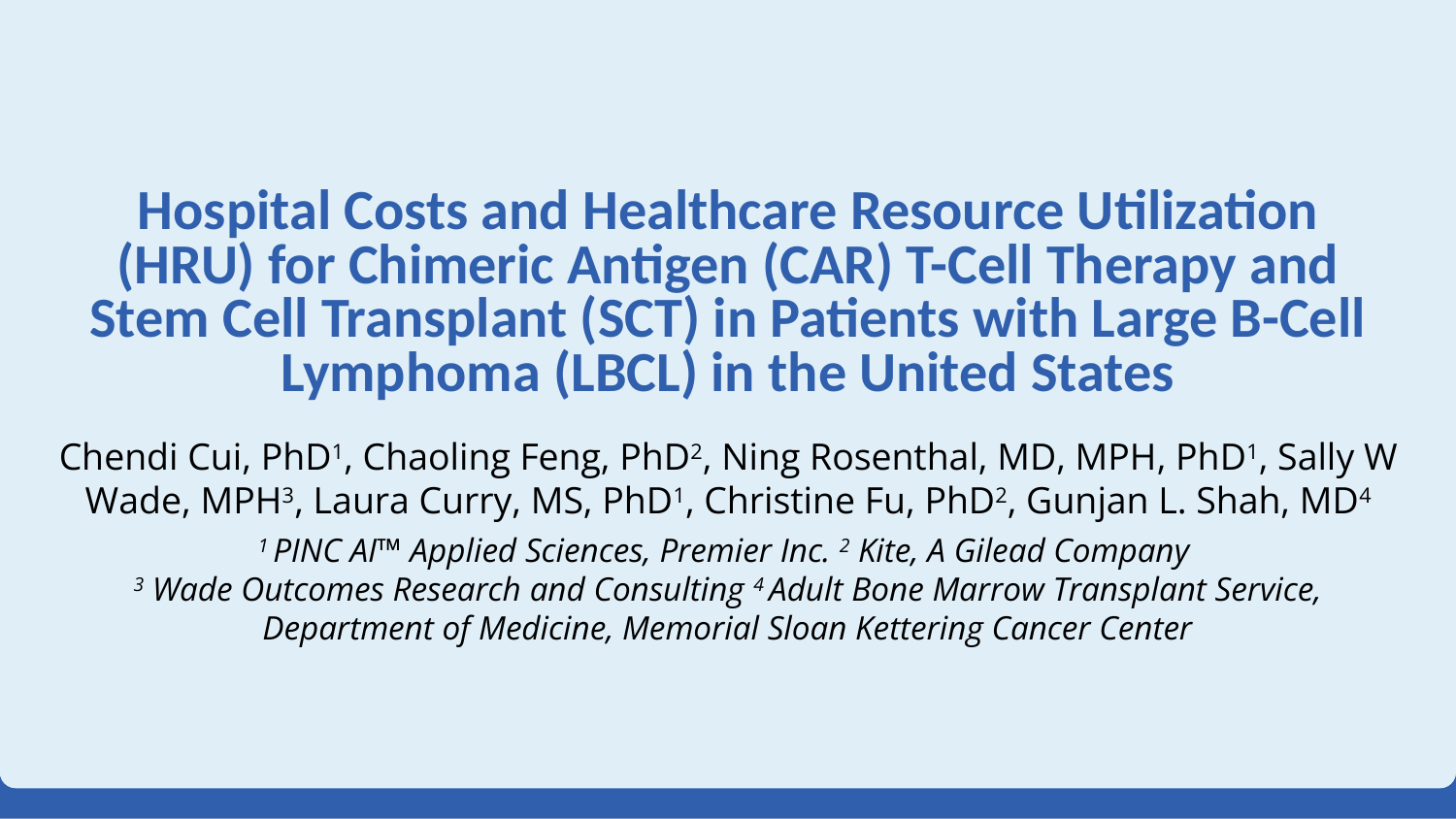

# Hospital Costs and Healthcare Resource Utilization (HRU) for Chimeric Antigen (CAR) T-Cell Therapy and Stem Cell Transplant (SCT) in Patients with Large B-Cell Lymphoma (LBCL) in the United States
Chendi Cui, PhD1, Chaoling Feng, PhD2, Ning Rosenthal, MD, MPH, PhD1, Sally W Wade, MPH3, Laura Curry, MS, PhD1, Christine Fu, PhD2, Gunjan L. Shah, MD4
1 PINC AI™ Applied Sciences, Premier Inc. 2 Kite, A Gilead Company
3 Wade Outcomes Research and Consulting 4 Adult Bone Marrow Transplant Service, Department of Medicine, Memorial Sloan Kettering Cancer Center